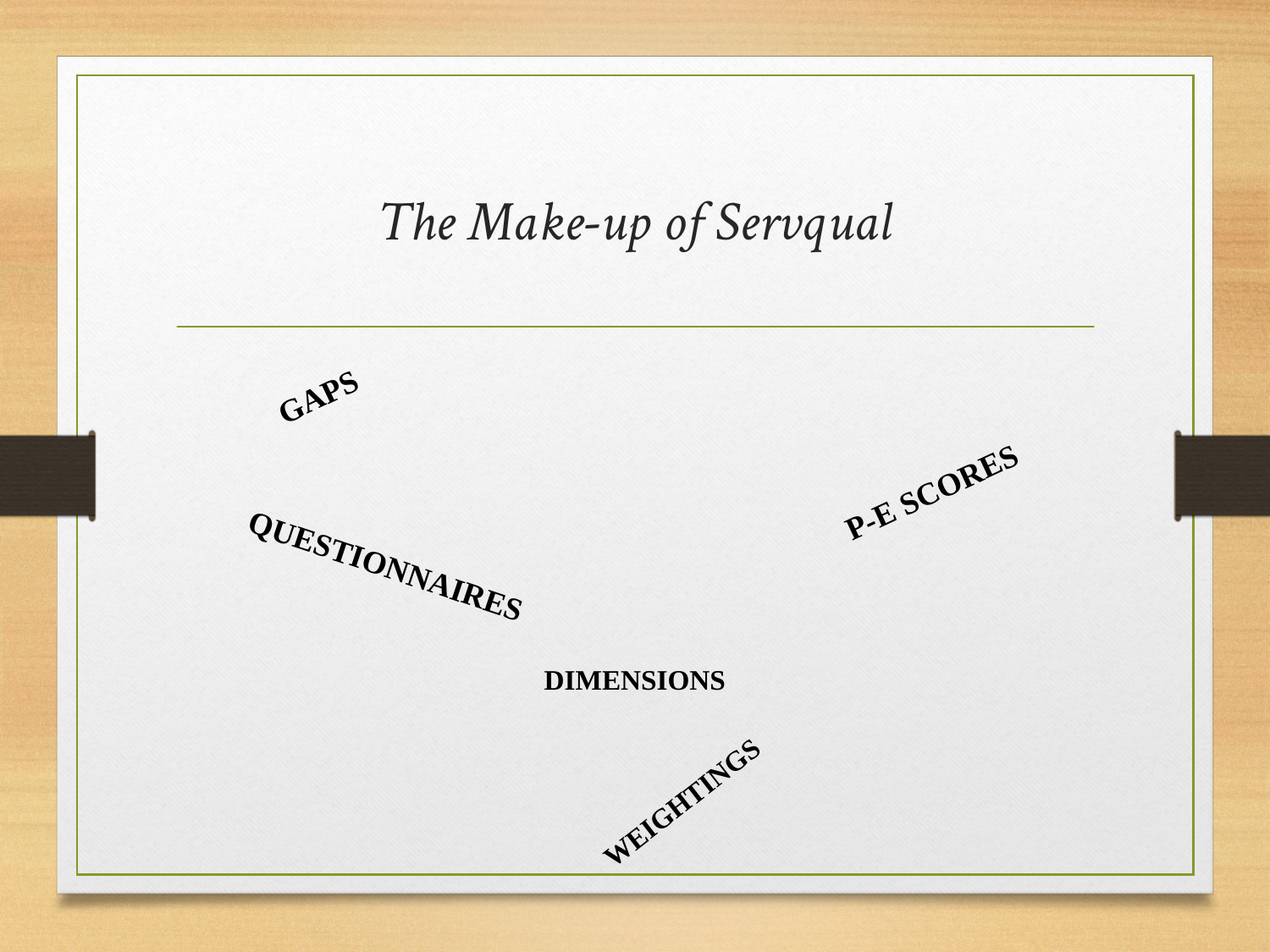

# The Make-up of Servqual
GAPS
P-E SCORES
QUESTIONNAIRES
DIMENSIONS
WEIGHTINGS